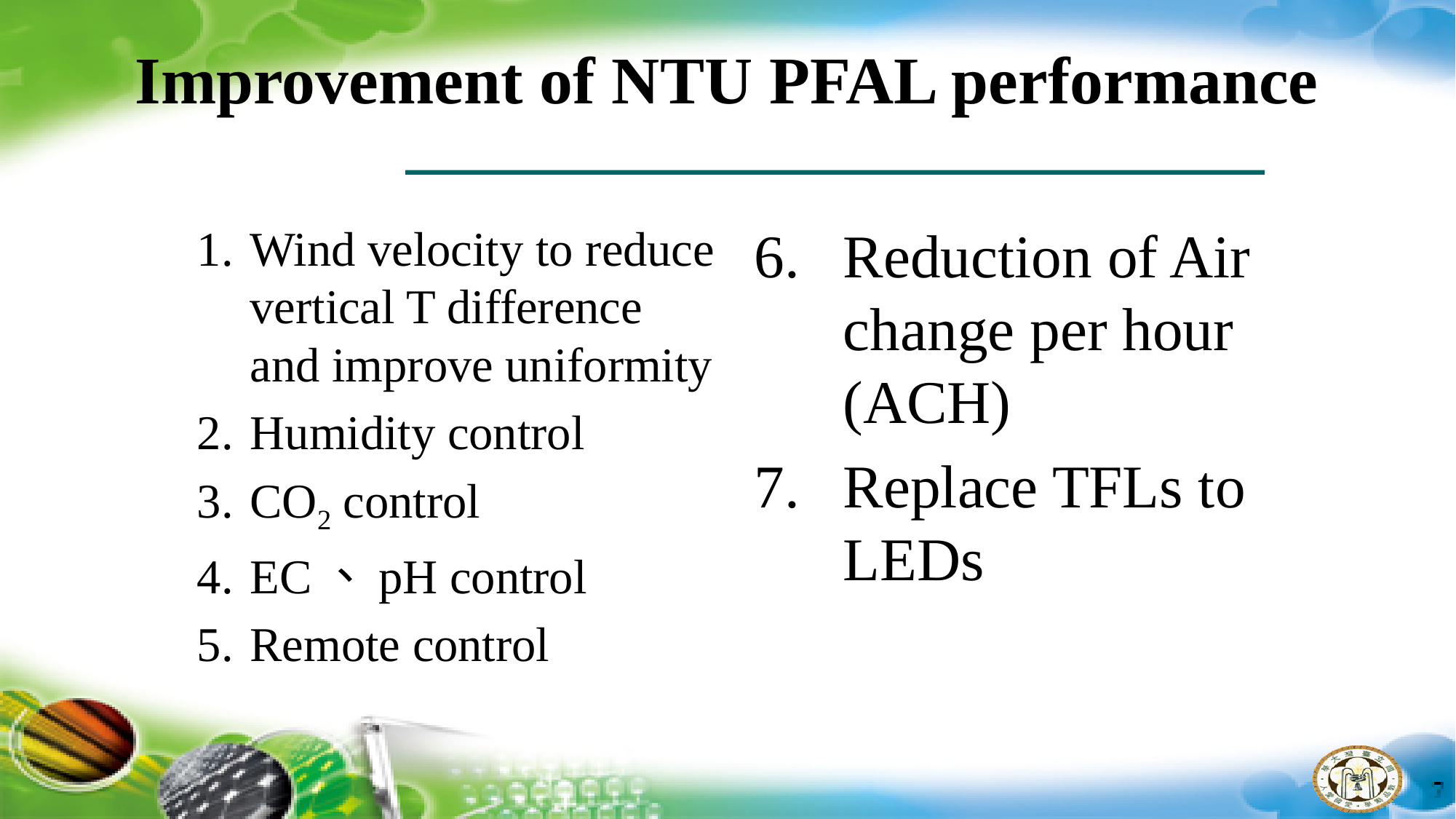

# Improvement of NTU PFAL performance

Wind velocity to reduce vertical T difference and improve uniformity
Humidity control
CO2 control
EC、pH control
Remote control
Reduction of Air change per hour (ACH)
Replace TFLs to LEDs